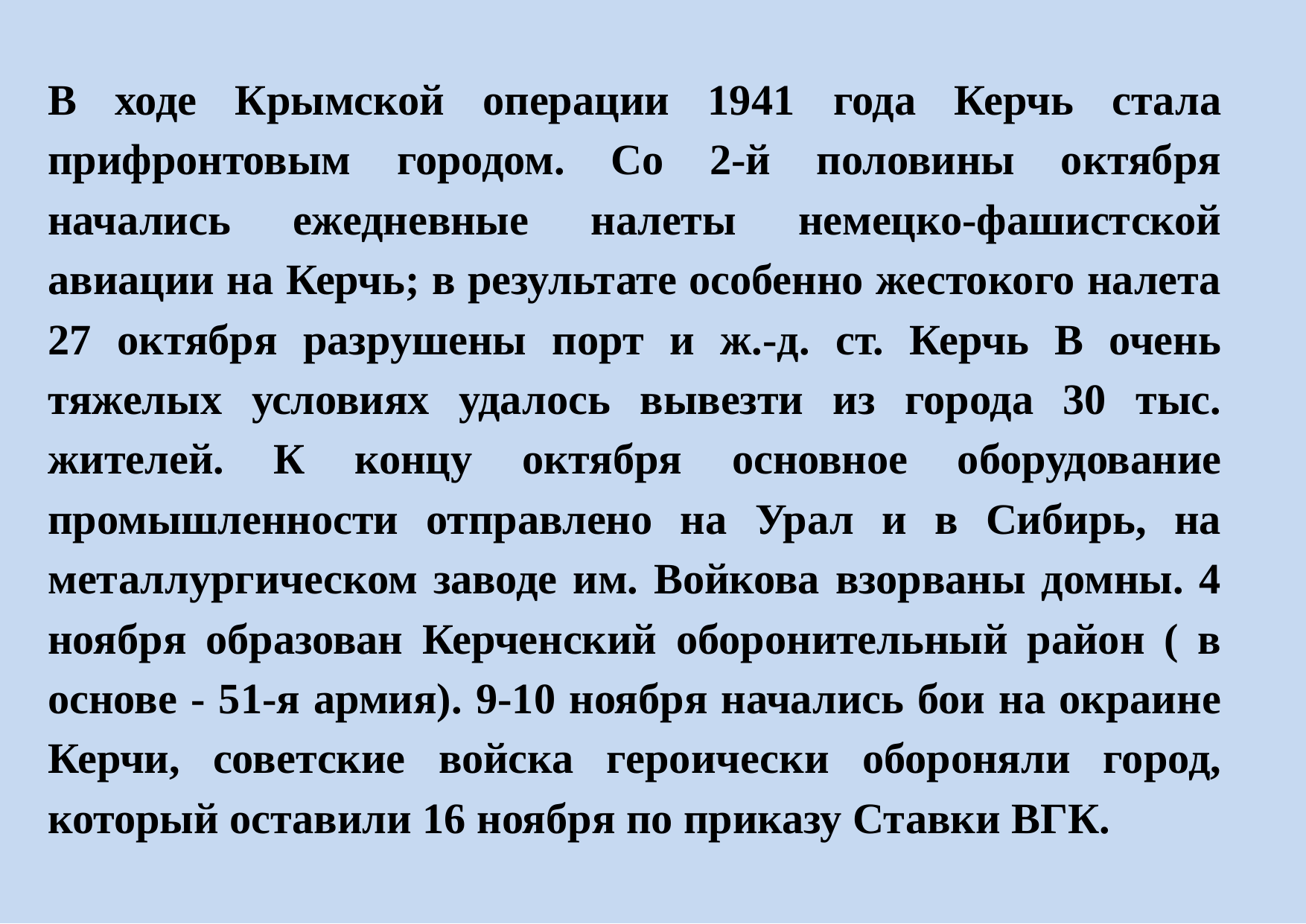

В ходе Крымской операции 1941 года Керчь стала прифронтовым городом. Со 2-й половины октября начались ежедневные налеты немецко-фашистской авиации на Керчь; в результате особенно жестокого налета 27 октября разрушены порт и ж.-д. ст. Керчь В очень тяжелых условиях удалось вывезти из города 30 тыс. жителей. К концу октября основное оборудование промышленности отправлено на Урал и в Сибирь, на металлургическом заводе им. Войкова взорваны домны. 4 ноября образован Керченский оборонительный район ( в основе - 51-я армия). 9-10 ноября начались бои на окраине Керчи, советские войска героически обороняли город, который оставили 16 ноября по приказу Ставки ВГК.